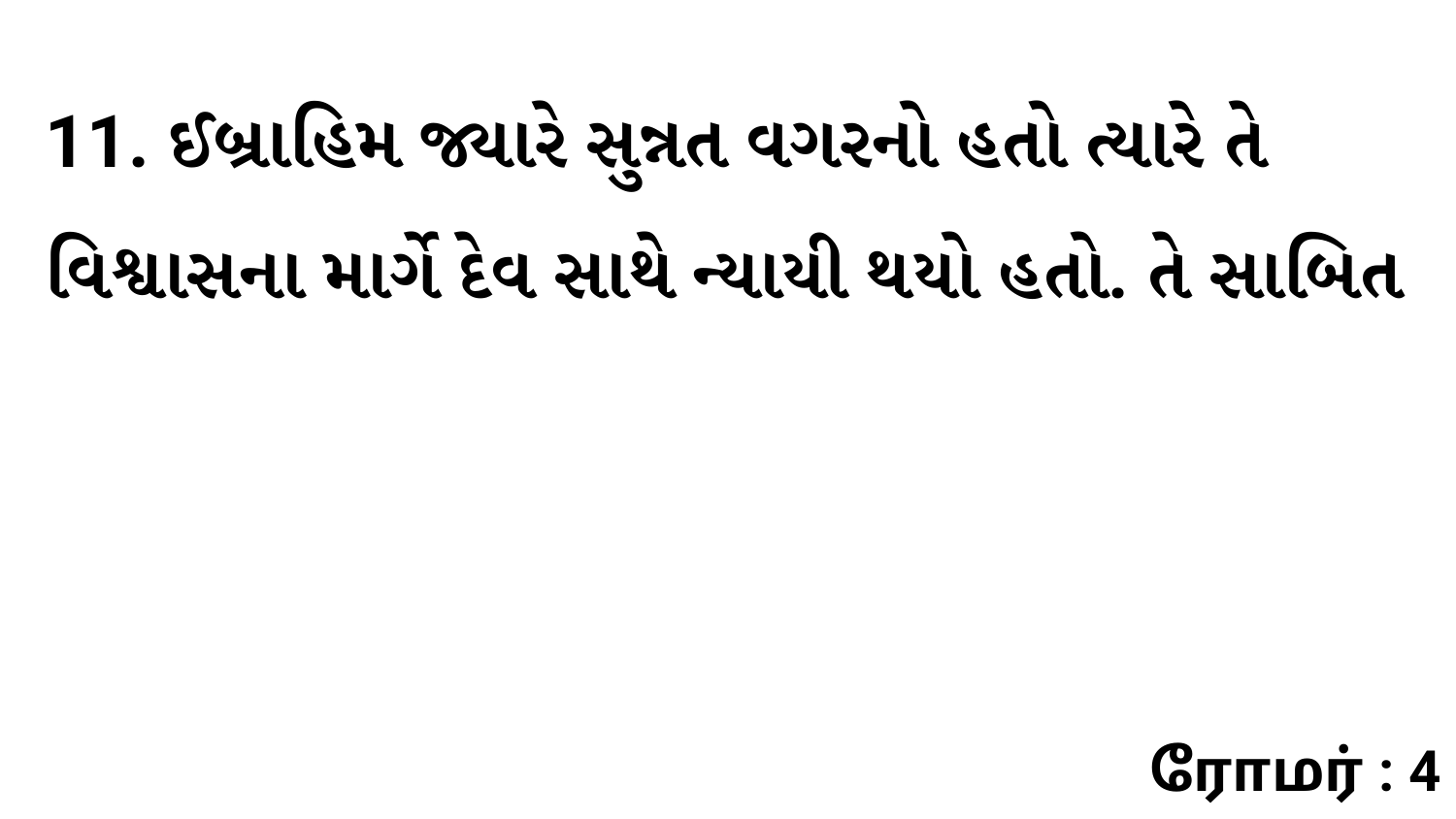

11. ઈબ્રાહિમ જ્યારે સુન્નત વગરનો હતો ત્યારે તે વિશ્વાસના માર્ગે દેવ સાથે ન્યાયી થયો હતો. તે સાબિત
ரோமர் : 4